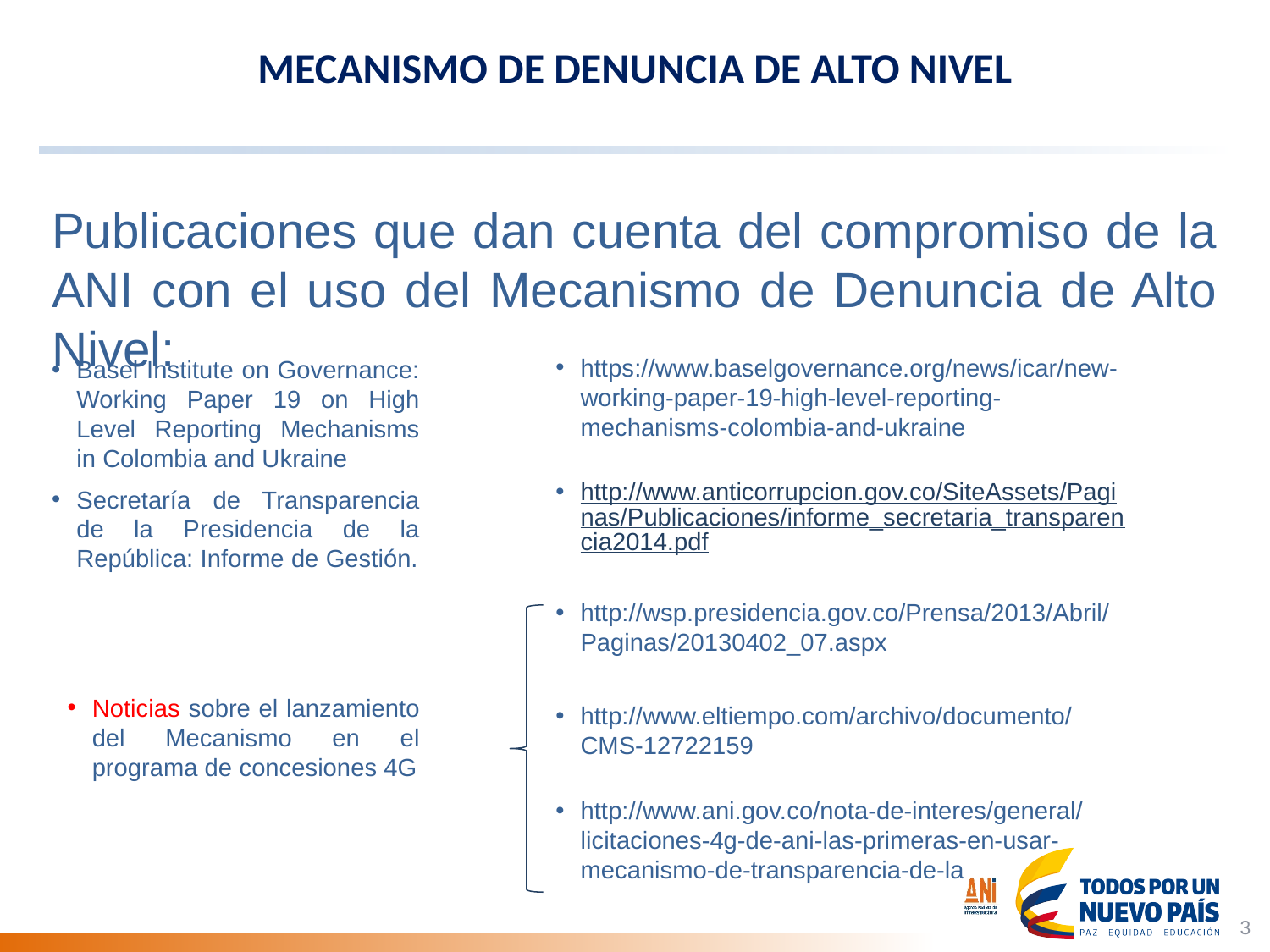

Mecanismo de Denuncia de Alto Nivel
Publicaciones que dan cuenta del compromiso de la ANI con el uso del Mecanismo de Denuncia de Alto Nivel:

https://www.baselgovernance.org/news/icar/new-working-paper-19-high-level-reporting-mechanisms-colombia-and-ukraine

Basel Institute on Governance: Working Paper 19 on High Level Reporting Mechanisms in Colombia and Ukraine

http://www.anticorrupcion.gov.co/SiteAssets/Paginas/Publicaciones/informe_secretaria_transparencia2014.pdf

Secretaría de Transparencia de la Presidencia de la República: Informe de Gestión.
http://wsp.presidencia.gov.co/Prensa/2013/Abril/Paginas/20130402_07.aspx

Noticias sobre el lanzamiento del Mecanismo en el programa de concesiones 4G

http://www.eltiempo.com/archivo/documento/CMS-12722159

http://www.ani.gov.co/nota-de-interes/general/licitaciones-4g-de-ani-las-primeras-en-usar-mecanismo-de-transparencia-de-la

3